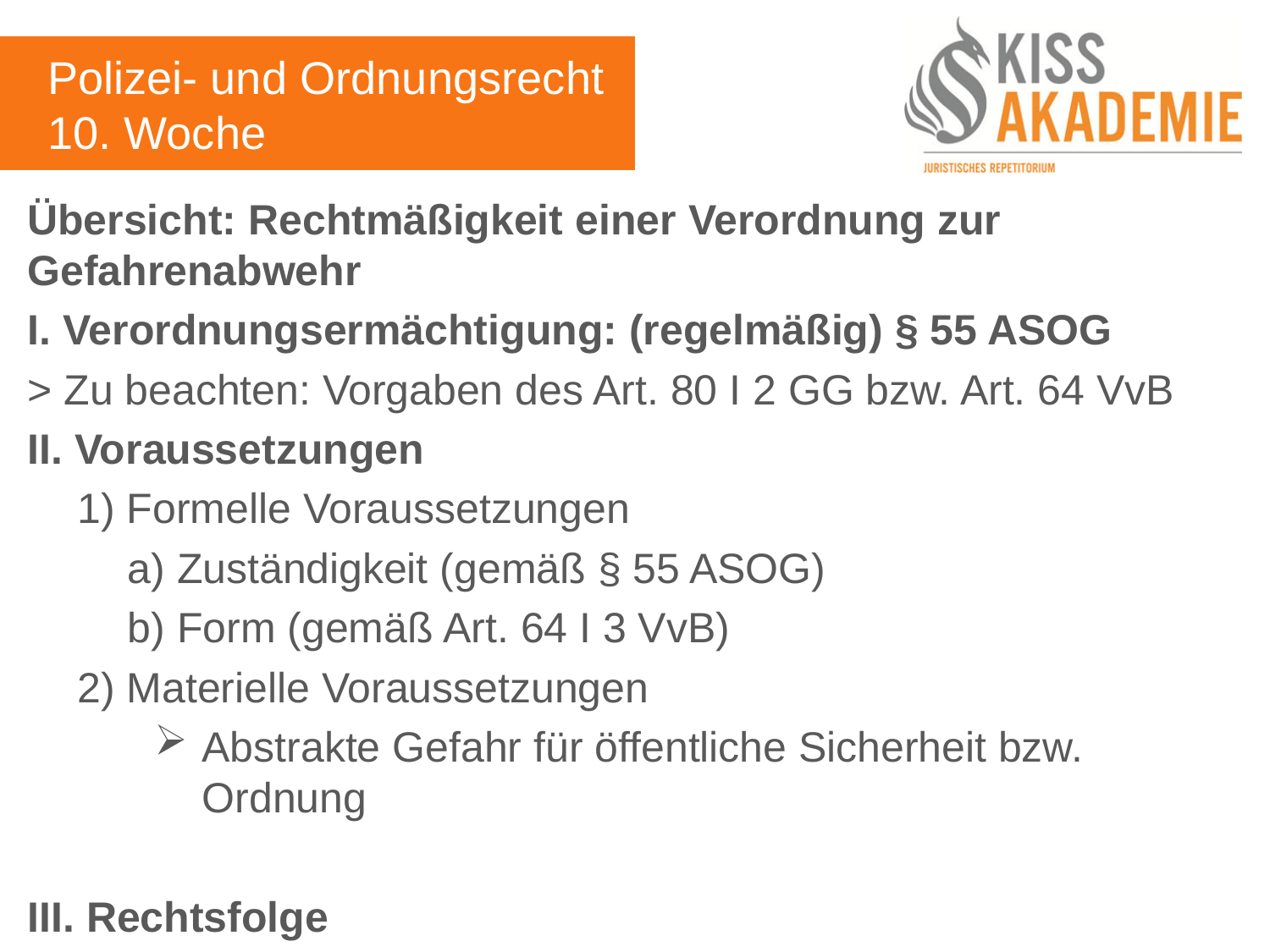

Polizei- und Ordnungsrecht
10. Woche
Übersicht: Rechtmäßigkeit einer Verordnung zur Gefahrenabwehr
I. Verordnungsermächtigung: (regelmäßig) § 55 ASOG
> Zu beachten: Vorgaben des Art. 80 I 2 GG bzw. Art. 64 VvB
II. Voraussetzungen
	1) Formelle Voraussetzungen
		a) Zuständigkeit (gemäß § 55 ASOG)
		b) Form (gemäß Art. 64 I 3 VvB)
	2) Materielle Voraussetzungen
Abstrakte Gefahr für öffentliche Sicherheit bzw. Ordnung

III. Rechtsfolge
> Verstoß gegen höherrangiges Recht: Art. 20 II 1, Art. 20 III sowie Grundrechte